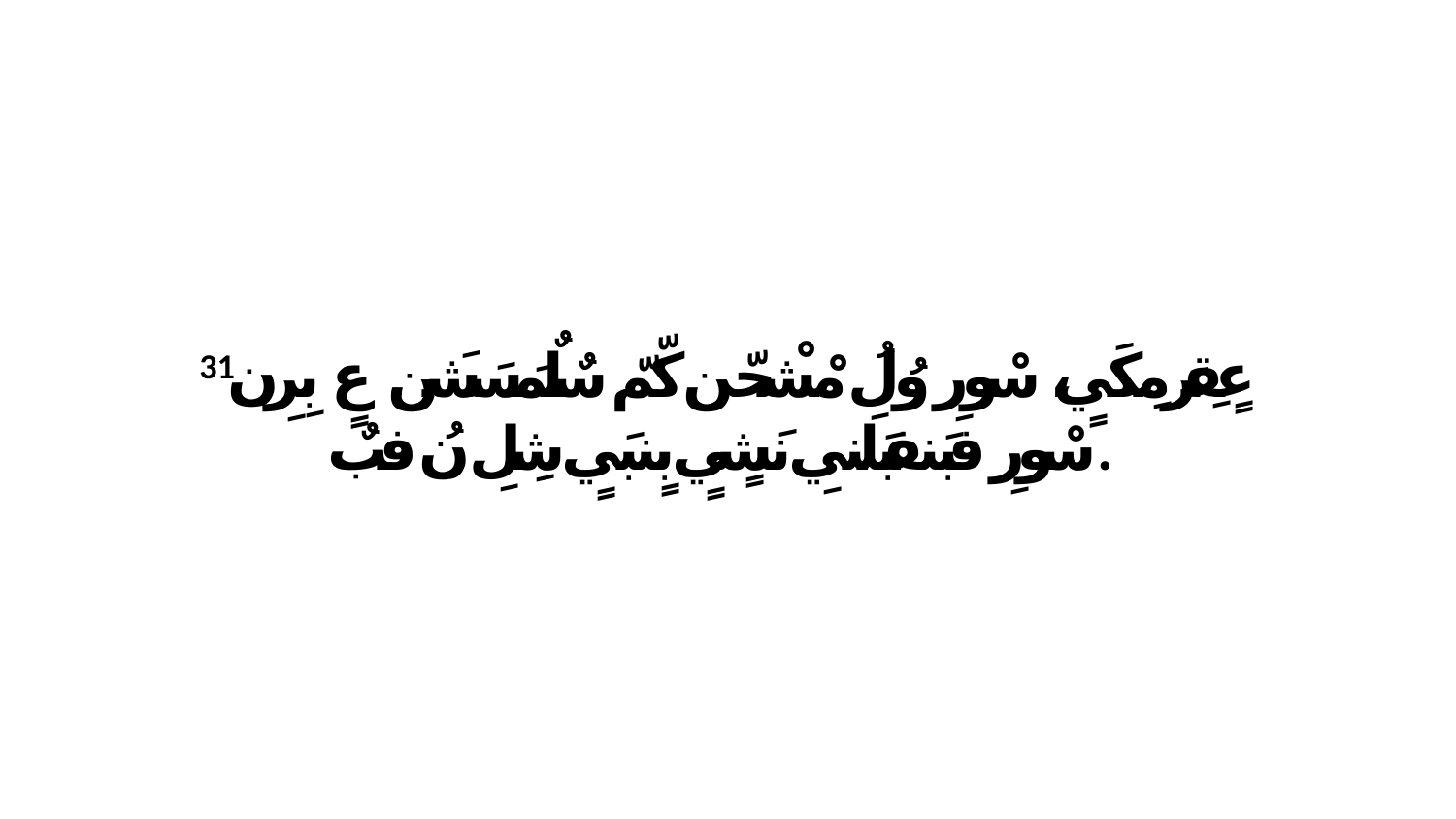

31 عٍقِرَ مِكَيٍ، سْورِ وُلُ مْشْحّن كّمّ سٌلٌمَسَشَن. عٍ بِرِن سْورِ فبَنفبَلَنيِ نَشٍيٍ بٍنبَيٍ شِلِ نُ فبٌ.